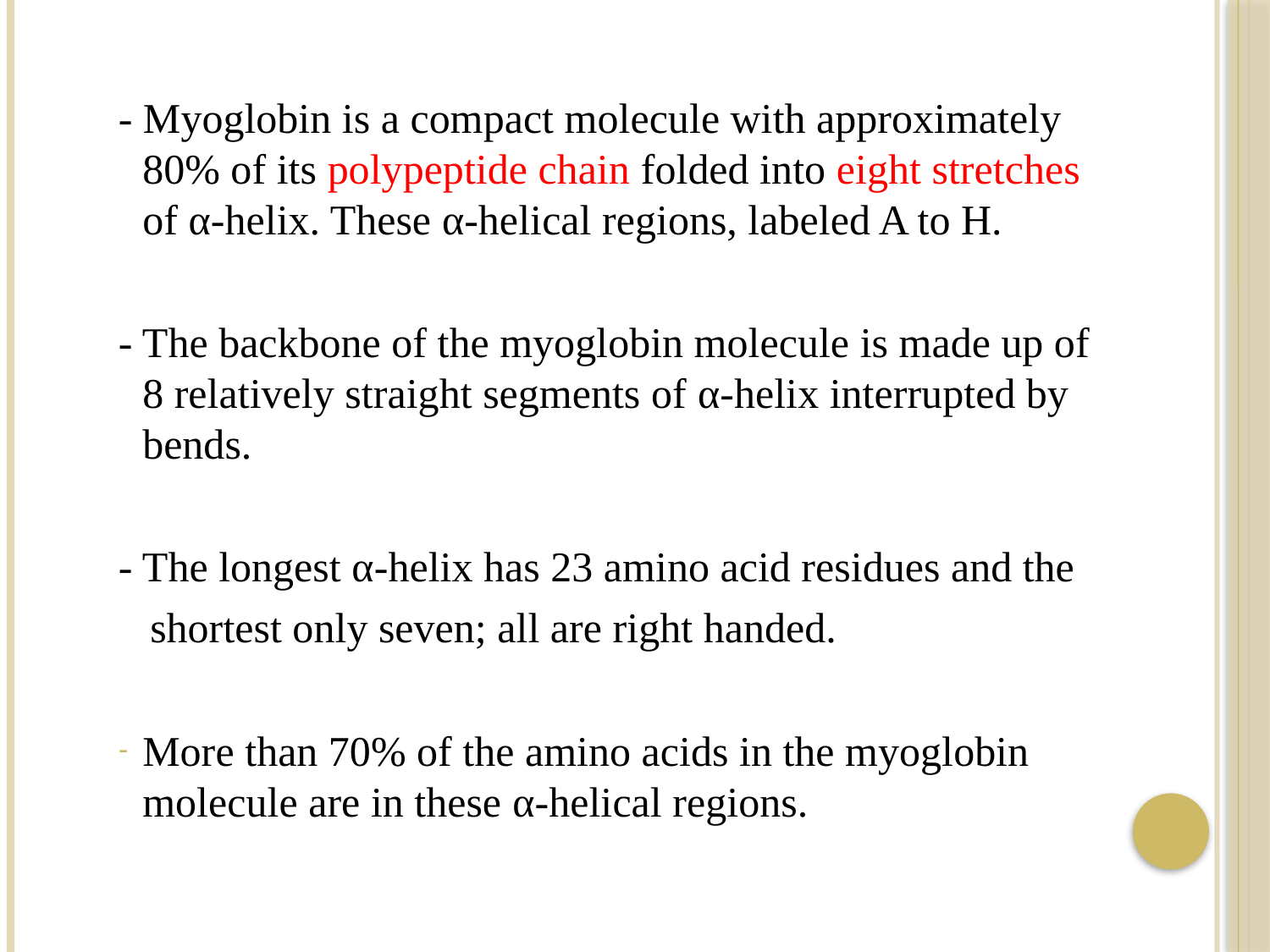

- Myoglobin is a compact molecule with approximately 80% of its polypeptide chain folded into eight stretches of α-helix. These α-helical regions, labeled A to H.

- The backbone of the myoglobin molecule is made up of 8 relatively straight segments of α-helix interrupted by bends.

- The longest α-helix has 23 amino acid residues and the
   shortest only seven; all are right handed.

More than 70% of the amino acids in the myoglobin molecule are in these α-helical regions.